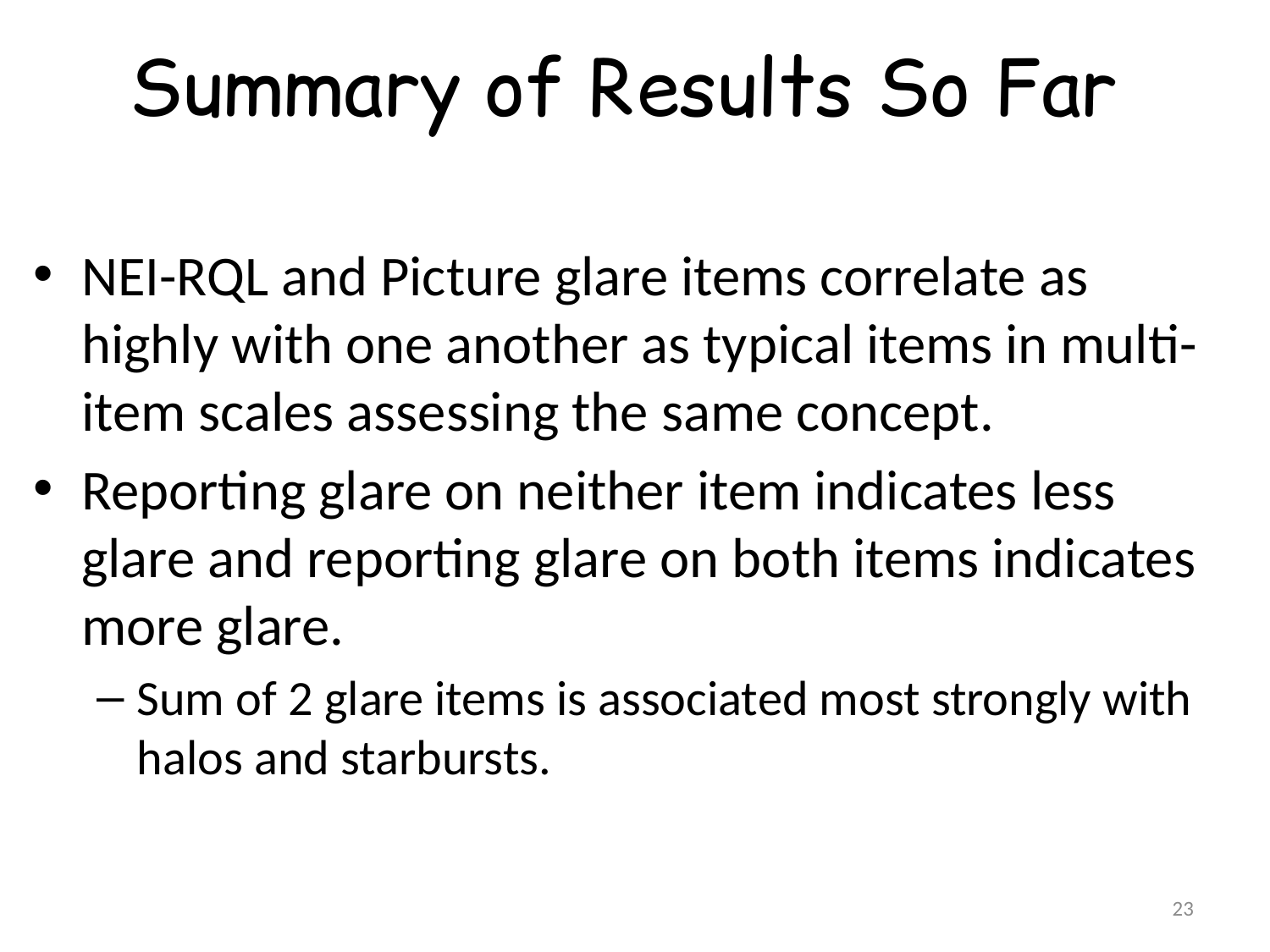

# Summary of Results So Far
NEI-RQL and Picture glare items correlate as highly with one another as typical items in multi-item scales assessing the same concept.
Reporting glare on neither item indicates less glare and reporting glare on both items indicates more glare.
Sum of 2 glare items is associated most strongly with halos and starbursts.

23